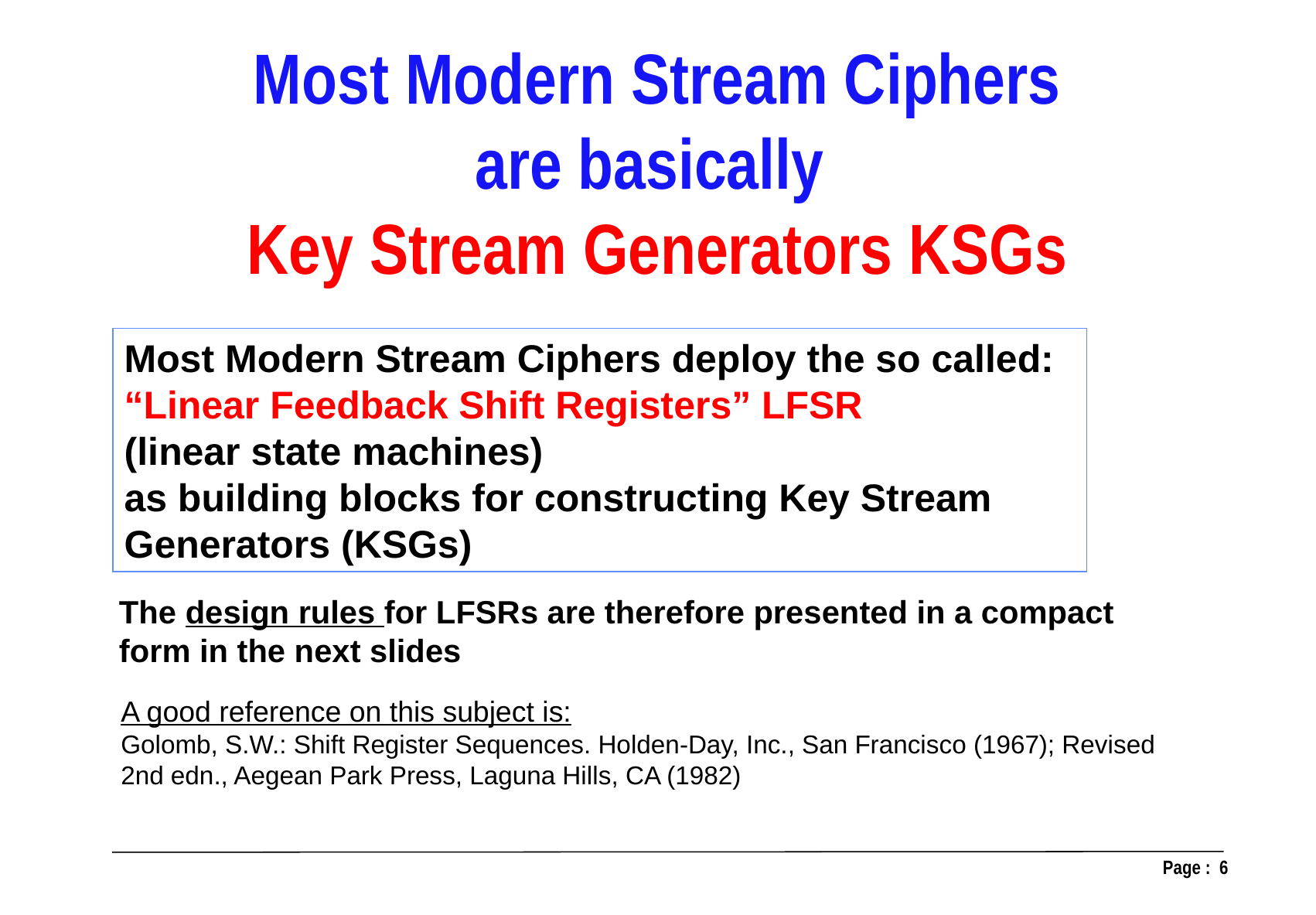

Most Modern Stream Ciphers
are basically
Key Stream Generators KSGs

Most Modern Stream Ciphers deploy the so called:
“Linear Feedback Shift Registers” LFSR
(linear state machines)
as building blocks for constructing Key Stream Generators (KSGs)
The design rules for LFSRs are therefore presented in a compact form in the next slides
A good reference on this subject is:
Golomb, S.W.: Shift Register Sequences. Holden-Day, Inc., San Francisco (1967); Revised 2nd edn., Aegean Park Press, Laguna Hills, CA (1982)